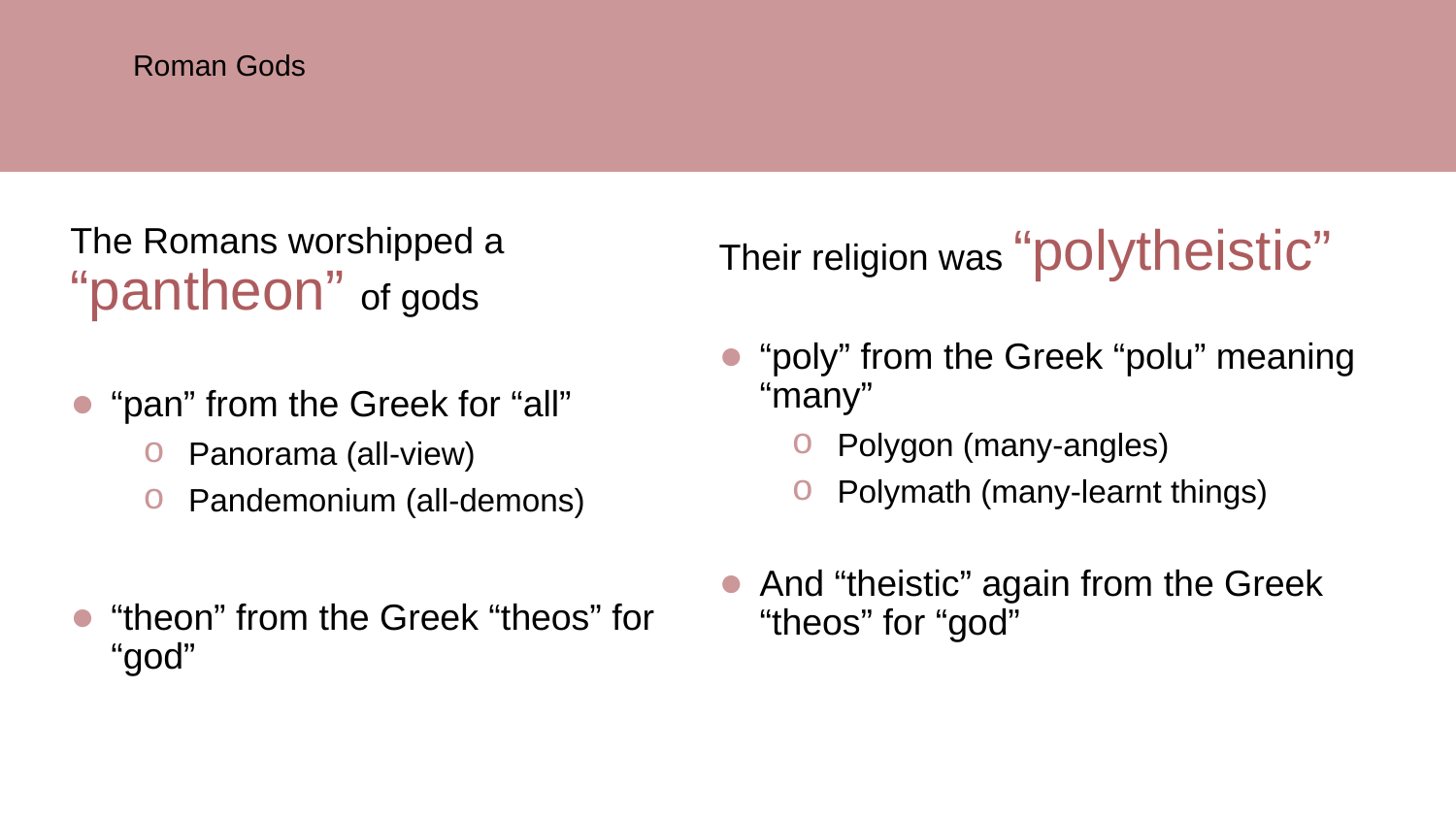

# Roman Gods
The Romans worshipped a “pantheon” of gods

“pan” from the Greek for “all”
Panorama (all-view)
Pandemonium (all-demons)

“theon” from the Greek “theos” for “god”

Their religion was “polytheistic”

“poly” from the Greek “polu” meaning “many”
Polygon (many-angles)
Polymath (many-learnt things)

And “theistic” again from the Greek “theos” for “god”